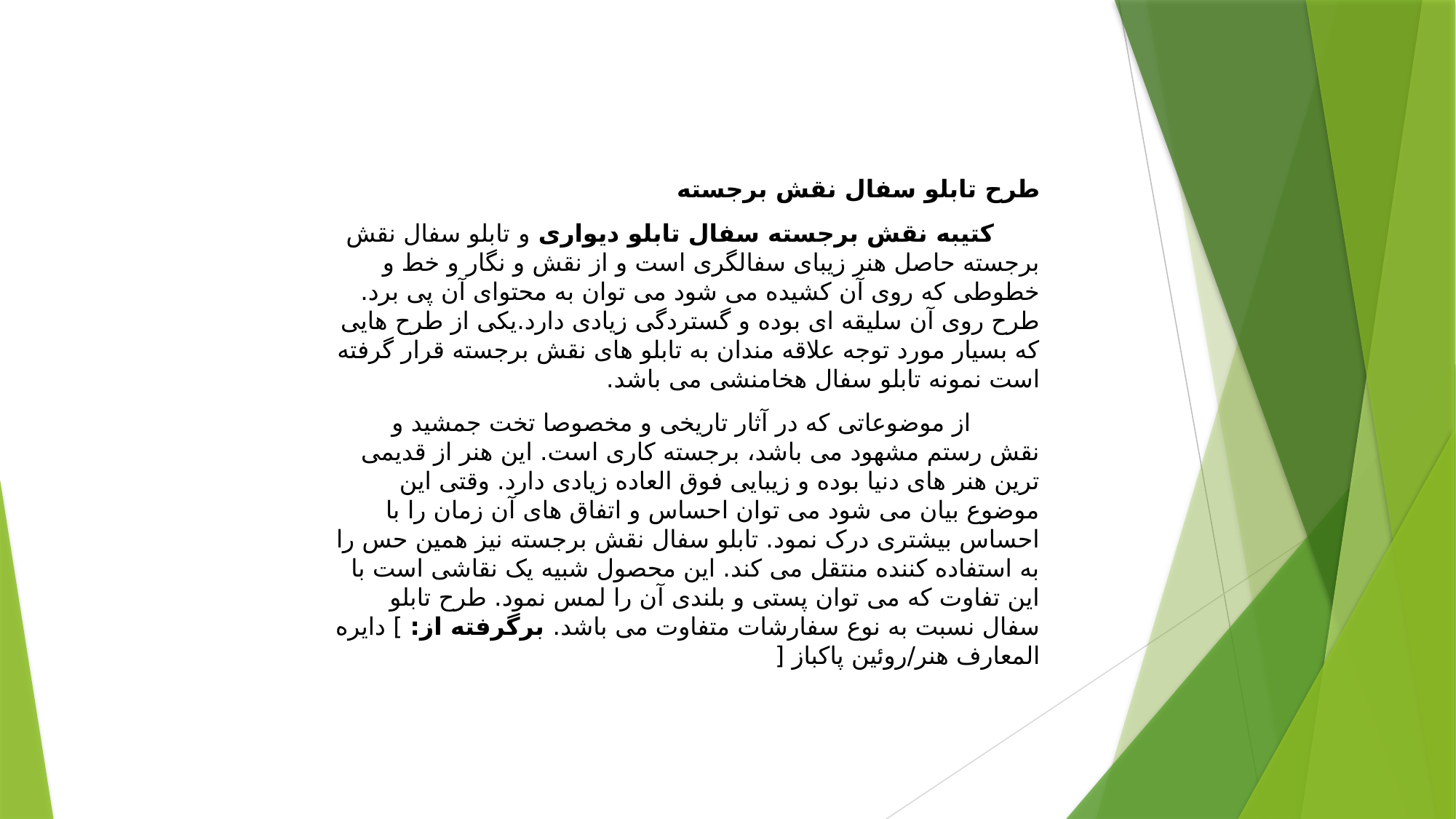

طرح تابلو سفال نقش برجسته
      کتیبه نقش برجسته سفال تابلو دیواری و تابلو سفال نقش برجسته حاصل هنر زیبای سفالگری است و از نقش و نگار و خط و خطوطی که روی آن کشیده می شود می توان به محتوای آن پی برد. طرح روی آن سلیقه ای بوده و گستردگی زیادی دارد.یکی از طرح هایی که بسیار مورد توجه علاقه مندان به تابلو های نقش برجسته قرار گرفته است نمونه تابلو سفال هخامنشی می باشد.
         از موضوعاتی که در آثار تاریخی و مخصوصا تخت جمشید و نقش رستم مشهود می باشد، برجسته کاری است. این هنر از قدیمی ترین هنر های دنیا بوده و زیبایی فوق العاده زیادی دارد. وقتی این موضوع بیان می شود می توان احساس و اتفاق های آن زمان را با احساس بیشتری درک نمود. تابلو سفال نقش برجسته نیز همین حس را به استفاده کننده منتقل می کند. این محصول شبیه یک نقاشی است با این تفاوت که می توان پستی و بلندی آن را لمس نمود. طرح تابلو سفال نسبت به نوع سفارشات متفاوت می باشد. برگرفته از: ] دایره المعارف هنر/روئین پاکباز [